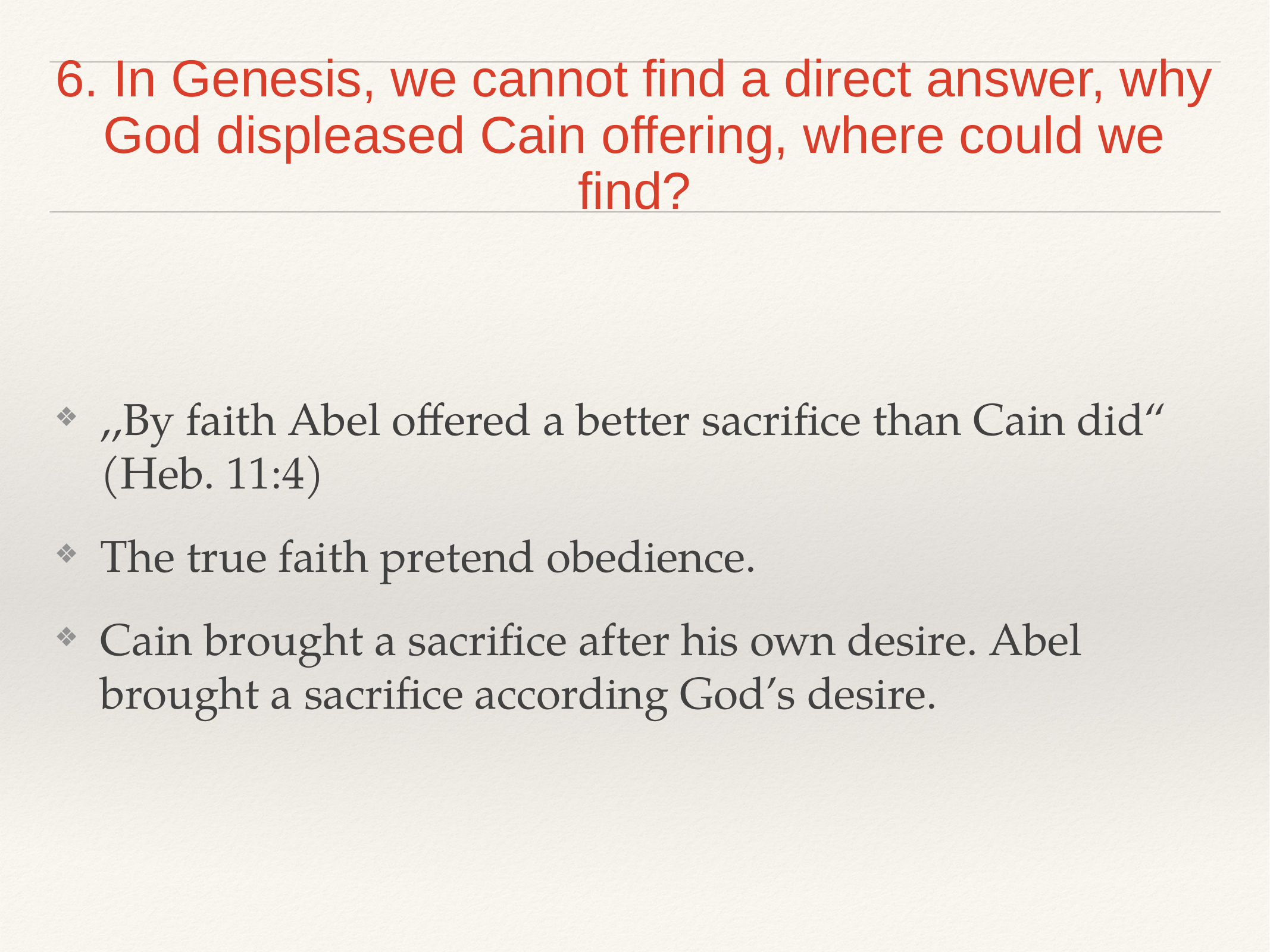

# 6. In Genesis, we cannot find a direct answer, why God displeased Cain offering, where could we find?
,,By faith Abel offered a better sacrifice than Cain did“ (Heb. 11:4)
The true faith pretend obedience.
Cain brought a sacrifice after his own desire. Abel brought a sacrifice according God’s desire.